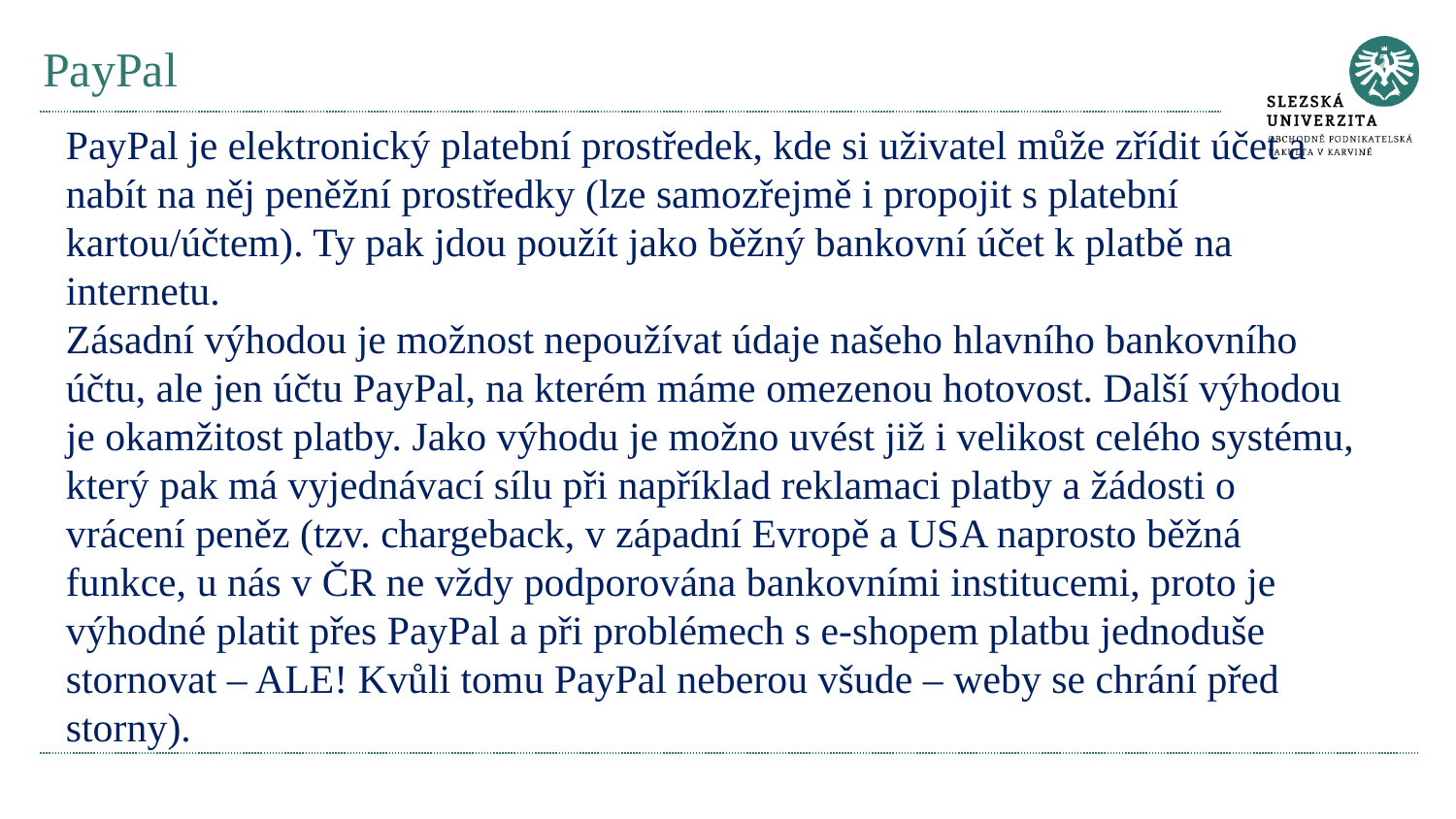

# PayPal
PayPal je elektronický platební prostředek, kde si uživatel může zřídit účet a nabít na něj peněžní prostředky (lze samozřejmě i propojit s platební kartou/účtem). Ty pak jdou použít jako běžný bankovní účet k platbě na internetu.
Zásadní výhodou je možnost nepoužívat údaje našeho hlavního bankovního účtu, ale jen účtu PayPal, na kterém máme omezenou hotovost. Další výhodou je okamžitost platby. Jako výhodu je možno uvést již i velikost celého systému, který pak má vyjednávací sílu při například reklamaci platby a žádosti o vrácení peněz (tzv. chargeback, v západní Evropě a USA naprosto běžná funkce, u nás v ČR ne vždy podporována bankovními institucemi, proto je výhodné platit přes PayPal a při problémech s e-shopem platbu jednoduše stornovat – ALE! Kvůli tomu PayPal neberou všude – weby se chrání před storny).